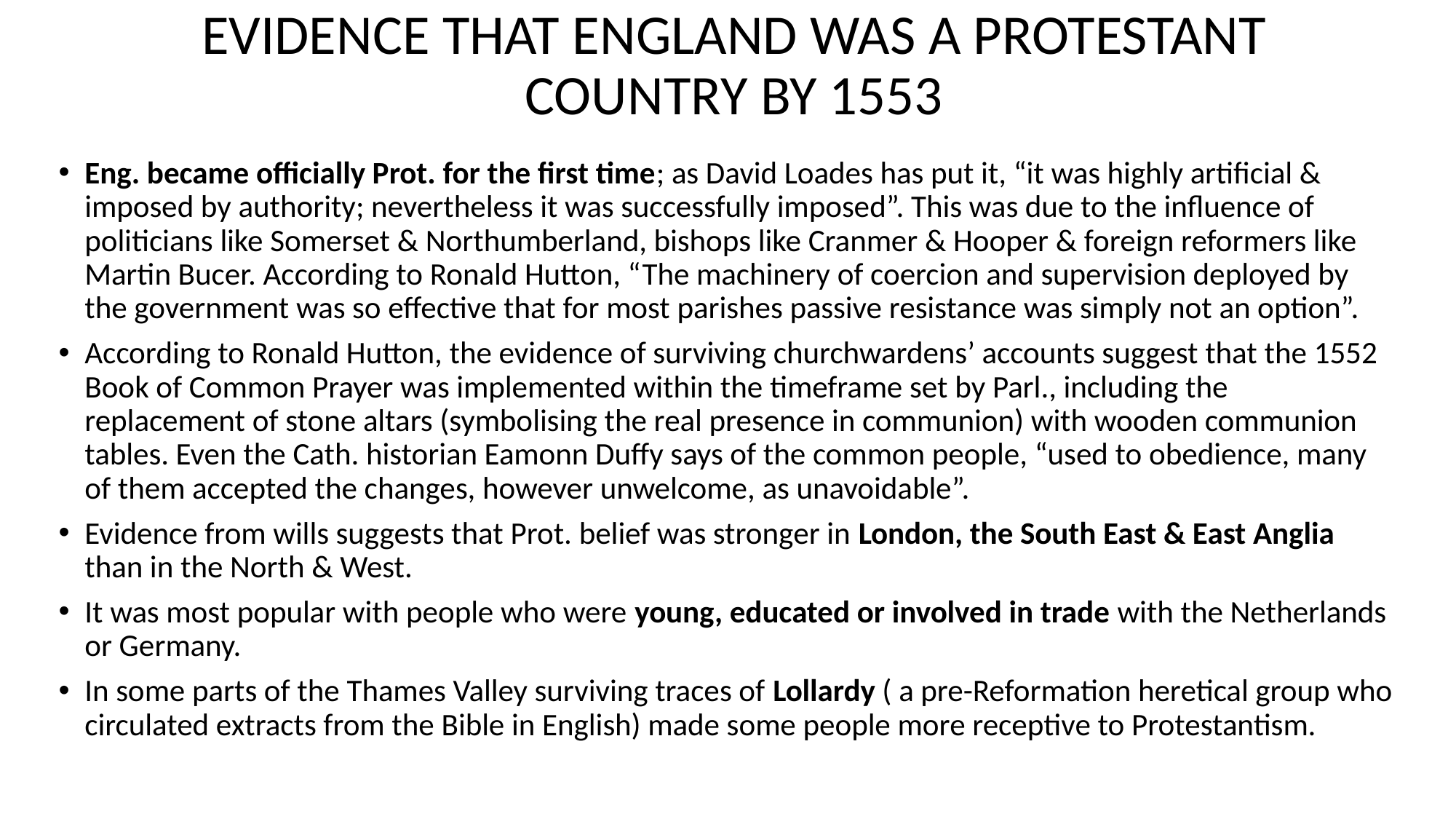

# EVIDENCE THAT ENGLAND WAS A PROTESTANT COUNTRY BY 1553
Eng. became officially Prot. for the first time; as David Loades has put it, “it was highly artificial & imposed by authority; nevertheless it was successfully imposed”. This was due to the influence of politicians like Somerset & Northumberland, bishops like Cranmer & Hooper & foreign reformers like Martin Bucer. According to Ronald Hutton, “The machinery of coercion and supervision deployed by the government was so effective that for most parishes passive resistance was simply not an option”.
According to Ronald Hutton, the evidence of surviving churchwardens’ accounts suggest that the 1552 Book of Common Prayer was implemented within the timeframe set by Parl., including the replacement of stone altars (symbolising the real presence in communion) with wooden communion tables. Even the Cath. historian Eamonn Duffy says of the common people, “used to obedience, many of them accepted the changes, however unwelcome, as unavoidable”.
Evidence from wills suggests that Prot. belief was stronger in London, the South East & East Anglia than in the North & West.
It was most popular with people who were young, educated or involved in trade with the Netherlands or Germany.
In some parts of the Thames Valley surviving traces of Lollardy ( a pre-Reformation heretical group who circulated extracts from the Bible in English) made some people more receptive to Protestantism.